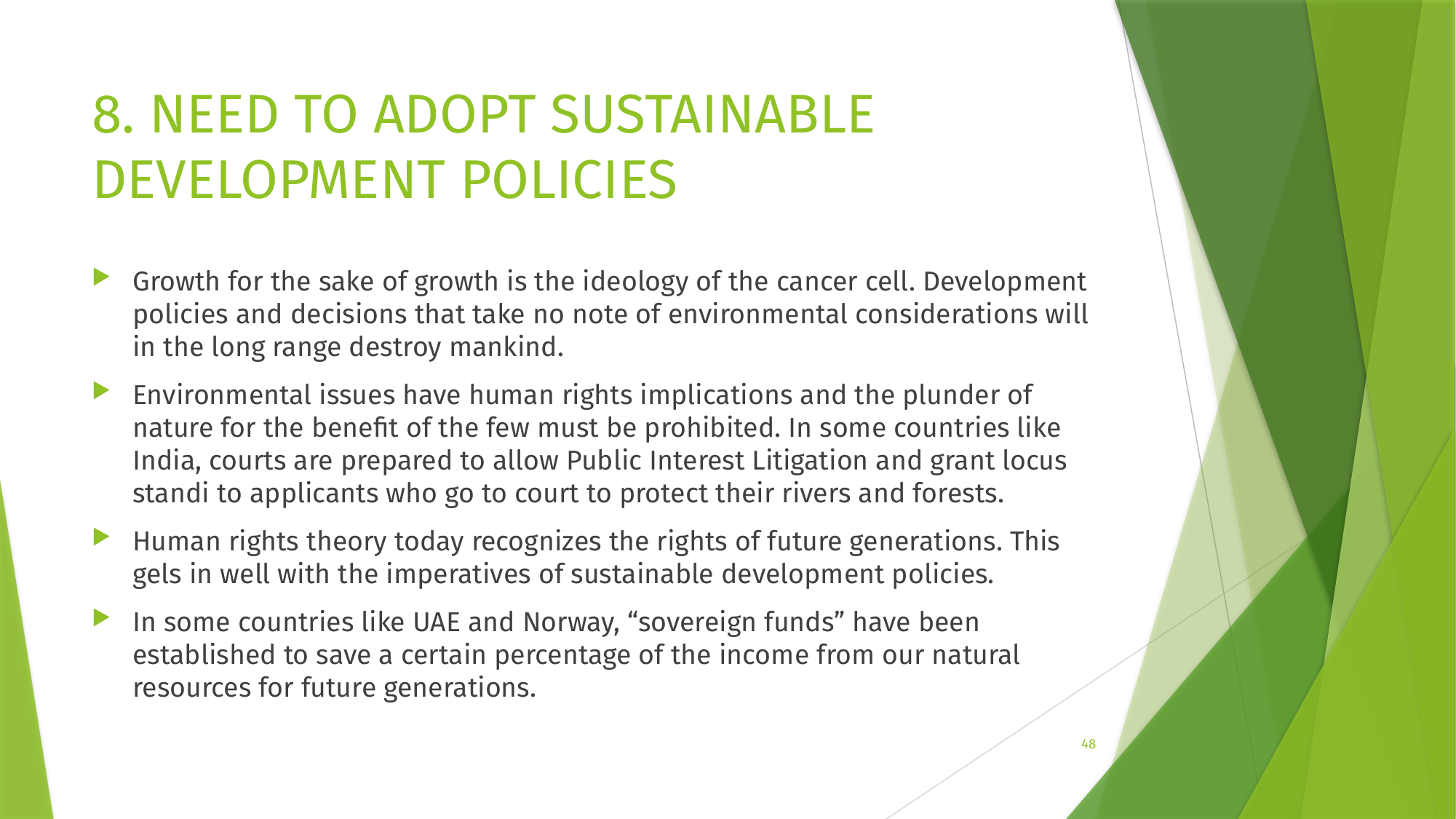

# 8. NEED TO ADOPT SUSTAINABLE DEVELOPMENT POLICIES
Growth for the sake of growth is the ideology of the cancer cell. Development policies and decisions that take no note of environmental considerations will in the long range destroy mankind.
Environmental issues have human rights implications and the plunder of nature for the benefit of the few must be prohibited. In some countries like India, courts are prepared to allow Public Interest Litigation and grant locus standi to applicants who go to court to protect their rivers and forests.
Human rights theory today recognizes the rights of future generations. This gels in well with the imperatives of sustainable development policies.
In some countries like UAE and Norway, “sovereign funds” have been established to save a certain percentage of the income from our natural resources for future generations.

48